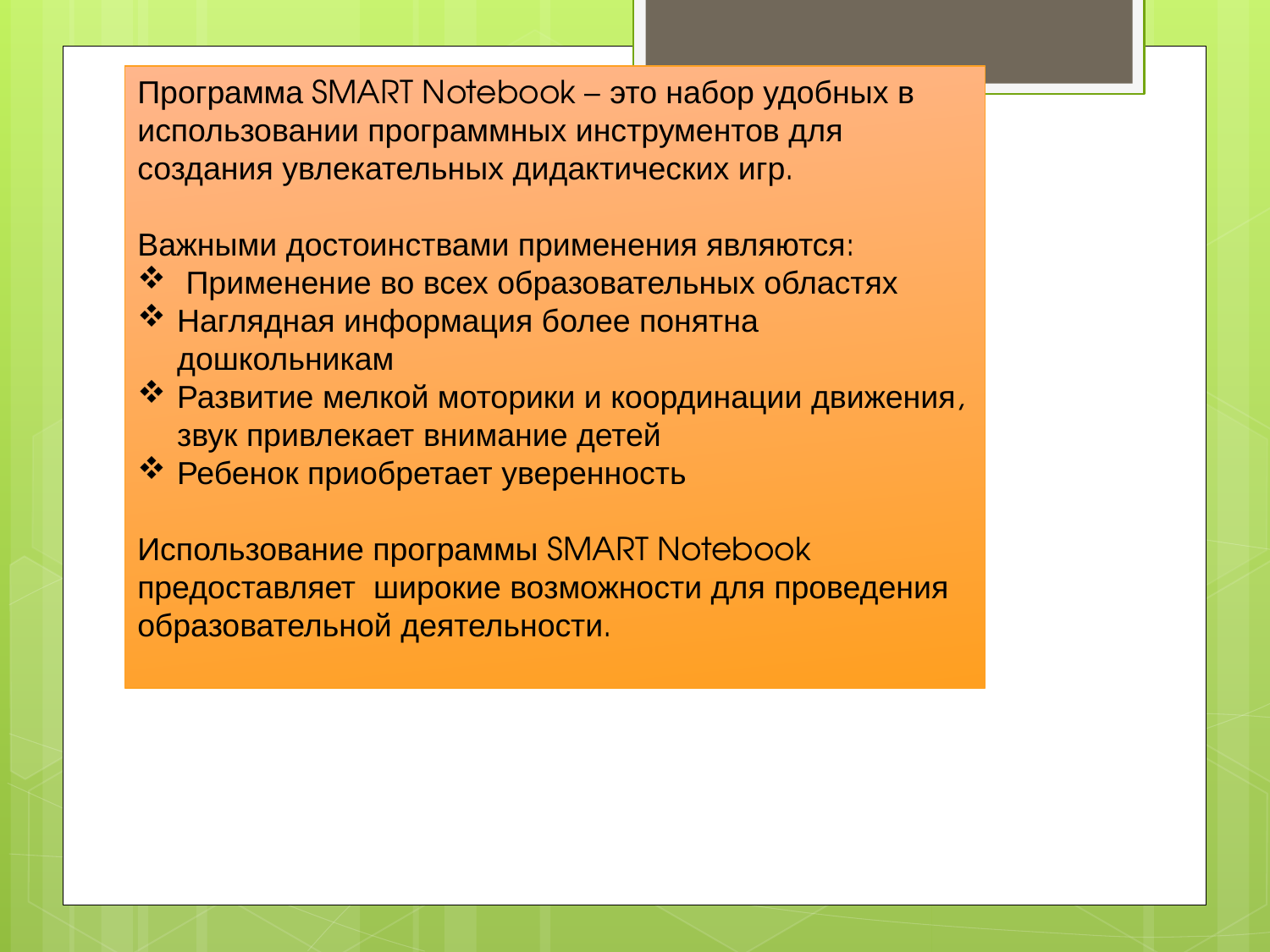

Программа SMART Notebook – это набор удобных в использовании программных инструментов для создания увлекательных дидактических игр.

Важными достоинствами применения являются:
 Применение во всех образовательных областях
Наглядная информация более понятна дошкольникам
Развитие мелкой моторики и координации движения, звук привлекает внимание детей
Ребенок приобретает уверенность

Использование программы SMART Notebook  предоставляет  широкие возможности для проведения образовательной деятельности.